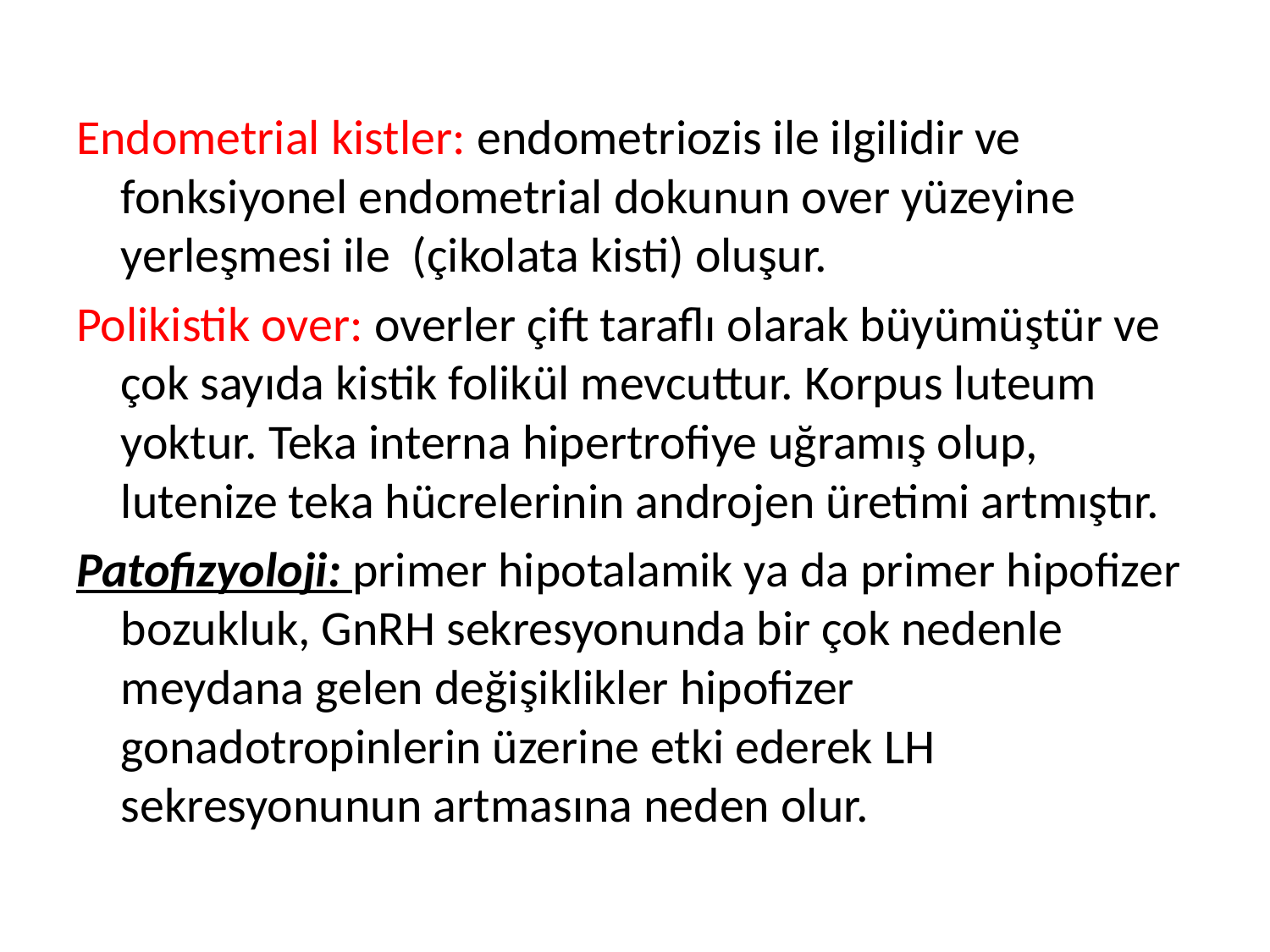

Endometrial kistler: endometriozis ile ilgilidir ve fonksiyonel endometrial dokunun over yüzeyine yerleşmesi ile  (çikolata kisti) oluşur.
Polikistik over: overler çift taraflı olarak büyümüştür ve çok sayıda kistik folikül mevcuttur. Korpus luteum yoktur. Teka interna hipertrofiye uğramış olup, lutenize teka hücrelerinin androjen üretimi artmıştır.
Patofizyoloji: primer hipotalamik ya da primer hipofizer bozukluk, GnRH sekresyonunda bir çok nedenle meydana gelen değişiklikler hipofizer gonadotropinlerin üzerine etki ederek LH sekresyonunun artmasına neden olur.